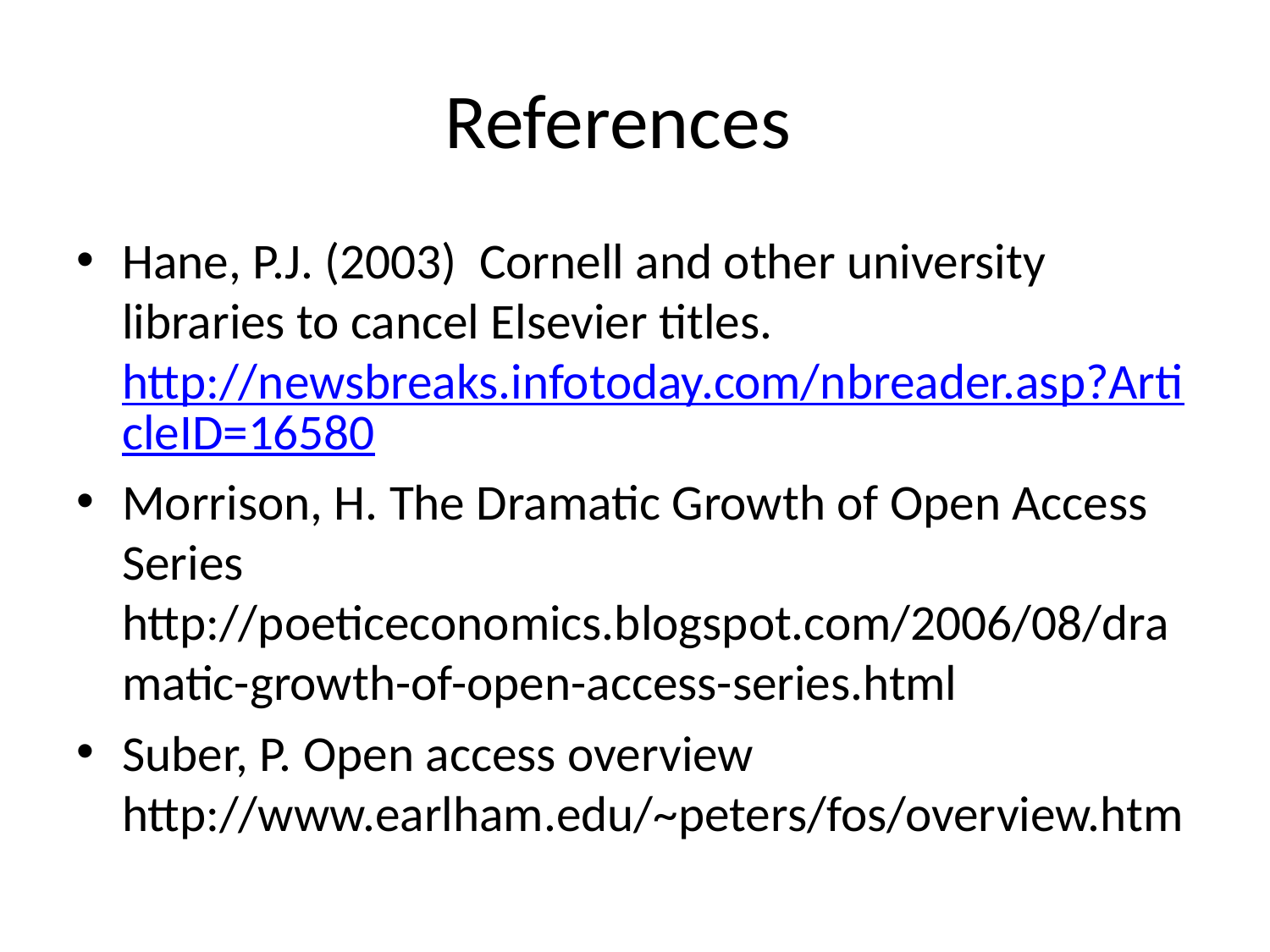

# References
Hane, P.J. (2003)  Cornell and other university libraries to cancel Elsevier titles. http://newsbreaks.infotoday.com/nbreader.asp?ArticleID=16580
Morrison, H. The Dramatic Growth of Open Access Series http://poeticeconomics.blogspot.com/2006/08/dramatic-growth-of-open-access-series.html
Suber, P. Open access overview http://www.earlham.edu/~peters/fos/overview.htm